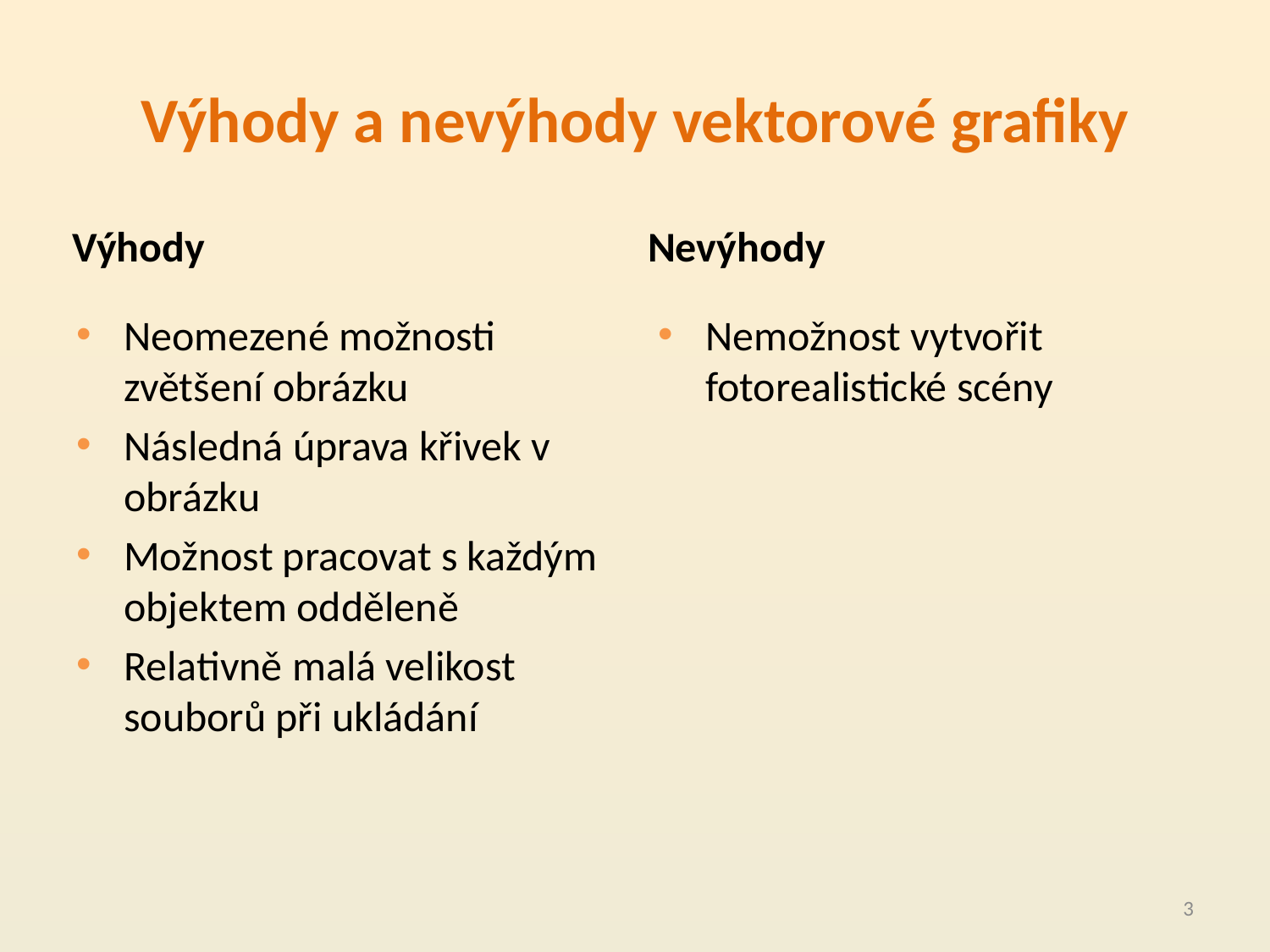

# Výhody a nevýhody vektorové grafiky
Výhody
Nevýhody
Neomezené možnosti zvětšení obrázku
Následná úprava křivek v obrázku
Možnost pracovat s každým objektem odděleně
Relativně malá velikost souborů při ukládání
Nemožnost vytvořit fotorealistické scény
3